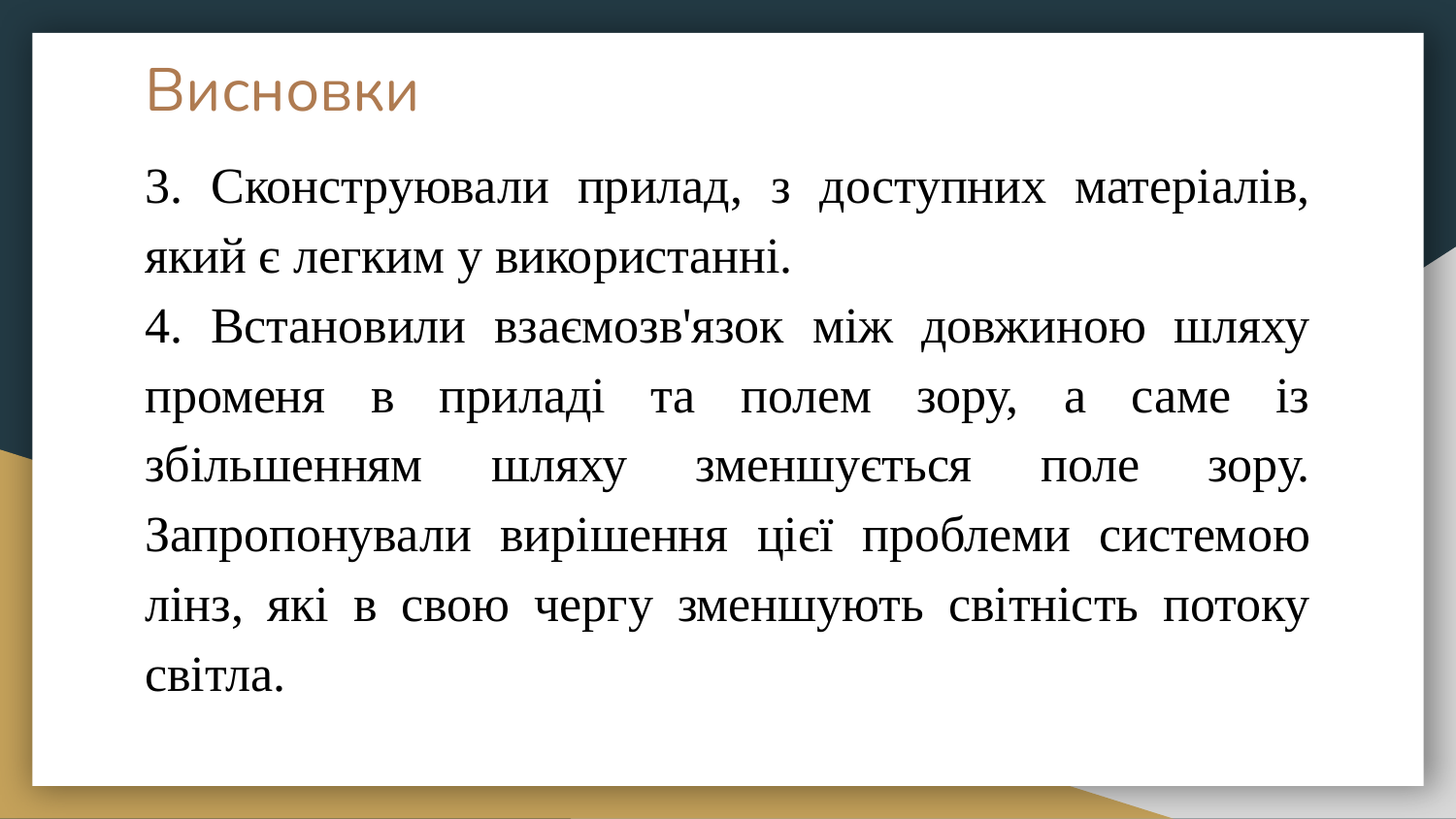

# Висновки
3. Сконструювали прилад, з доступних матеріалів, який є легким у використанні.
4. Встановили взаємозв'язок між довжиною шляху променя в приладі та полем зору, а саме із збільшенням шляху зменшується поле зору. Запропонували вирішення цієї проблеми системою лінз, які в свою чергу зменшують світність потоку світла.